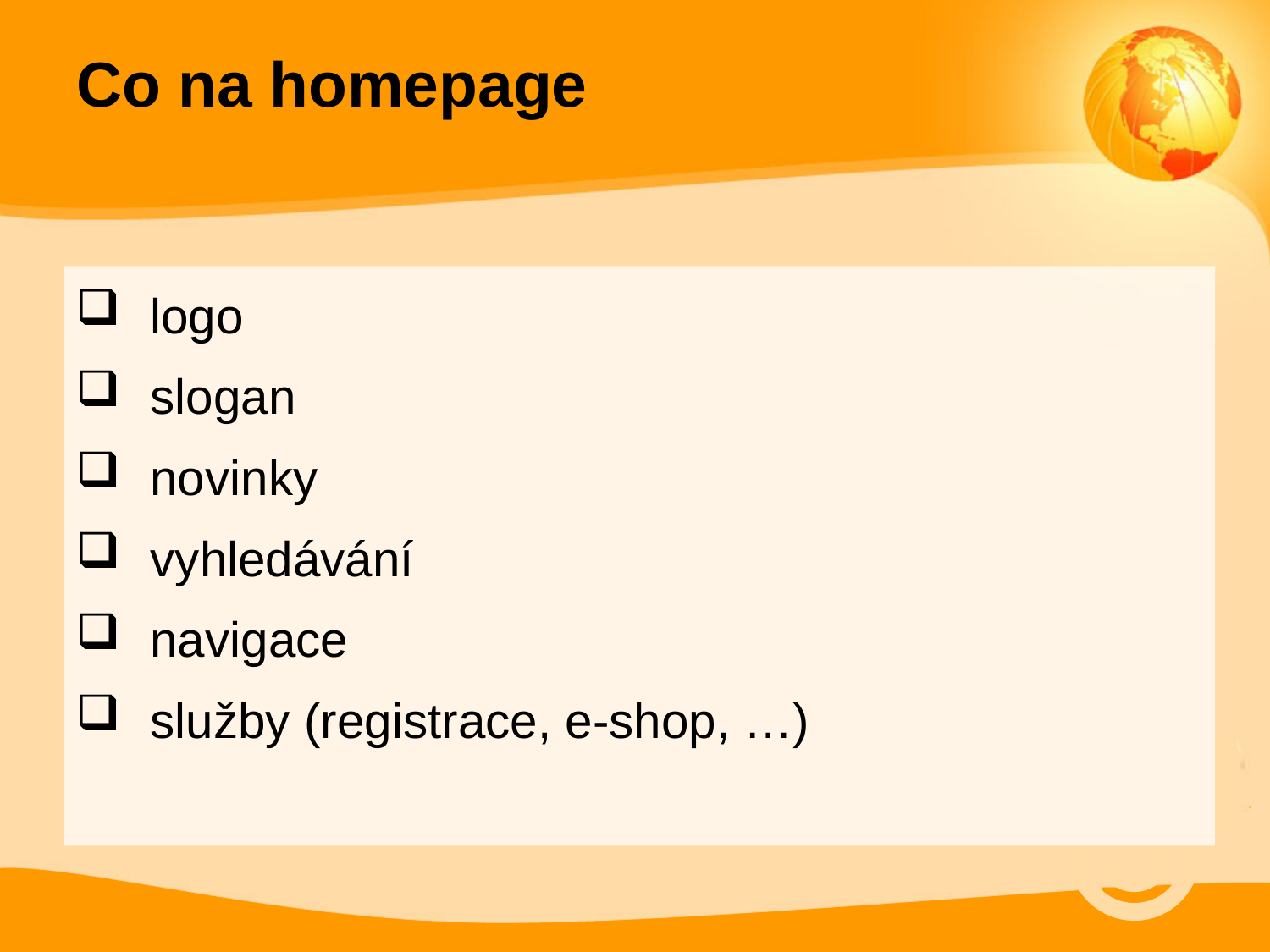

# Co na homepage
logo
slogan
novinky
vyhledávání
navigace
služby (registrace, e-shop, …)